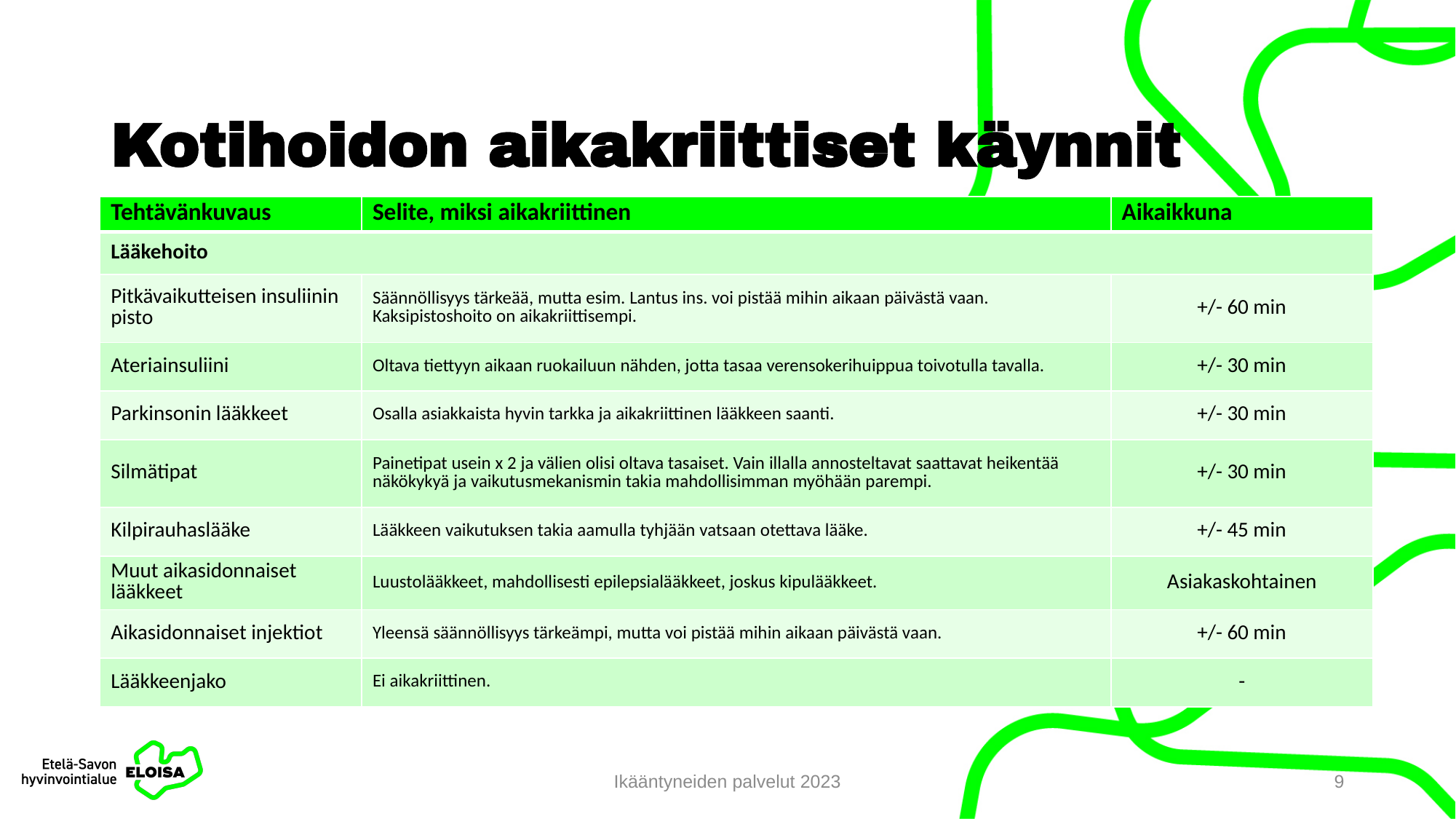

# Kotihoidon aikakriittiset käynnit
| Tehtävänkuvaus | Selite, miksi aikakriittinen | Aikaikkuna |
| --- | --- | --- |
| Lääkehoito |  |  |
| Pitkävaikutteisen insuliinin pisto | Säännöllisyys tärkeää, mutta esim. Lantus ins. voi pistää mihin aikaan päivästä vaan. Kaksipistoshoito on aikakriittisempi. | +/- 60 min |
| Ateriainsuliini | Oltava tiettyyn aikaan ruokailuun nähden, jotta tasaa verensokerihuippua toivotulla tavalla. | +/- 30 min |
| Parkinsonin lääkkeet | Osalla asiakkaista hyvin tarkka ja aikakriittinen lääkkeen saanti. | +/- 30 min |
| Silmätipat | Painetipat usein x 2 ja välien olisi oltava tasaiset. Vain illalla annosteltavat saattavat heikentää näkökykyä ja vaikutusmekanismin takia mahdollisimman myöhään parempi. | +/- 30 min |
| Kilpirauhaslääke | Lääkkeen vaikutuksen takia aamulla tyhjään vatsaan otettava lääke. | +/- 45 min |
| Muut aikasidonnaiset lääkkeet | Luustolääkkeet, mahdollisesti epilepsialääkkeet, joskus kipulääkkeet. | Asiakaskohtainen |
| Aikasidonnaiset injektiot | Yleensä säännöllisyys tärkeämpi, mutta voi pistää mihin aikaan päivästä vaan. | +/- 60 min |
| Lääkkeenjako | Ei aikakriittinen. | - |
Ikääntyneiden palvelut 2023
9